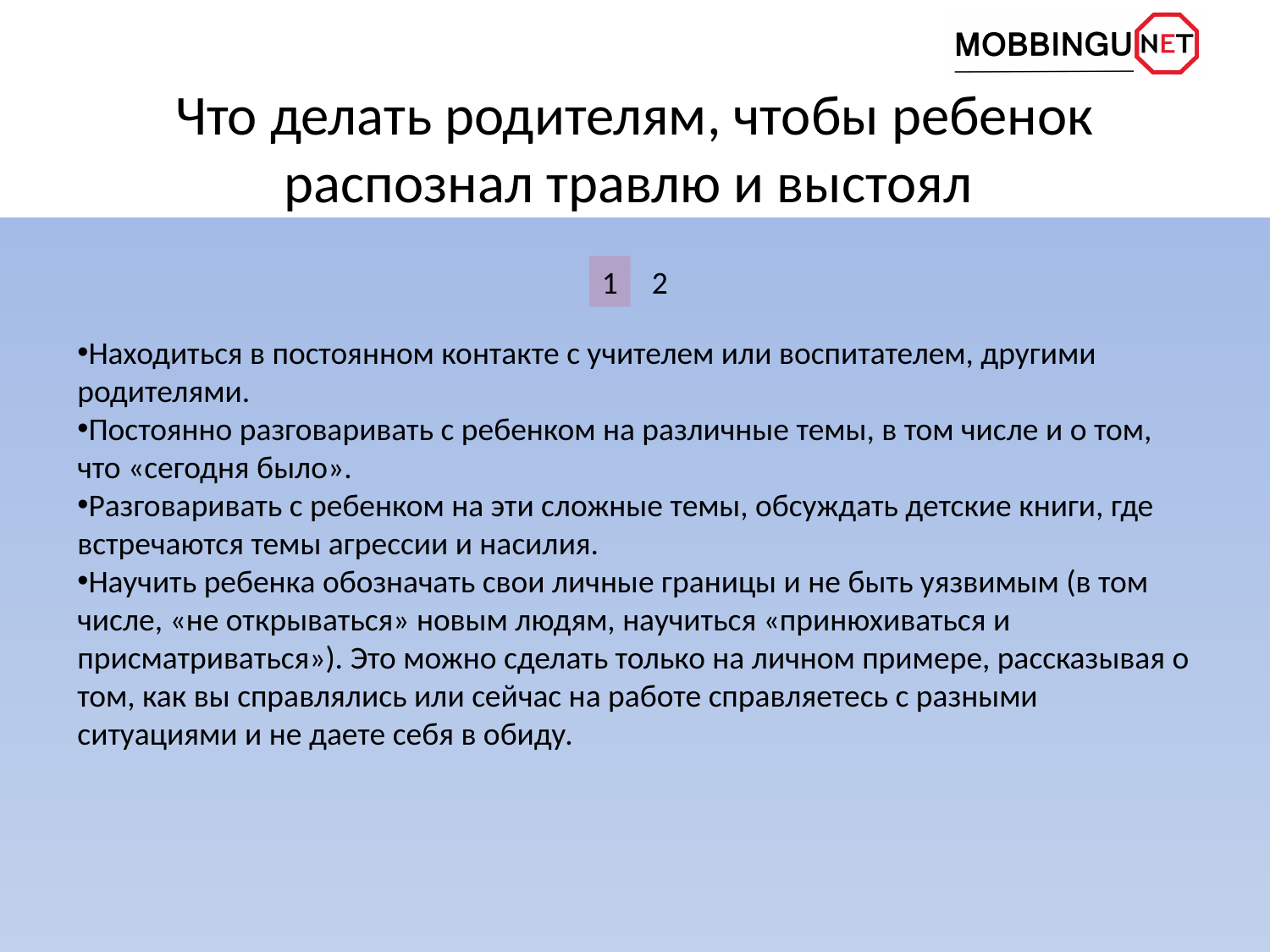

# Что делать родителям, чтобы ребенок распознал травлю и выстоял
1
2
Находиться в постоянном контакте с учителем или воспитателем, другими родителями.
Постоянно разговаривать с ребенком на различные темы, в том числе и о том, что «сегодня было».
Разговаривать с ребенком на эти сложные темы, обсуждать детские книги, где встречаются темы агрессии и насилия.
Научить ребенка обозначать свои личные границы и не быть уязвимым (в том числе, «не открываться» новым людям, научиться «принюхиваться и присматриваться»). Это можно сделать только на личном примере, рассказывая о том, как вы справлялись или сейчас на работе справляетесь с разными ситуациями и не даете себя в обиду.